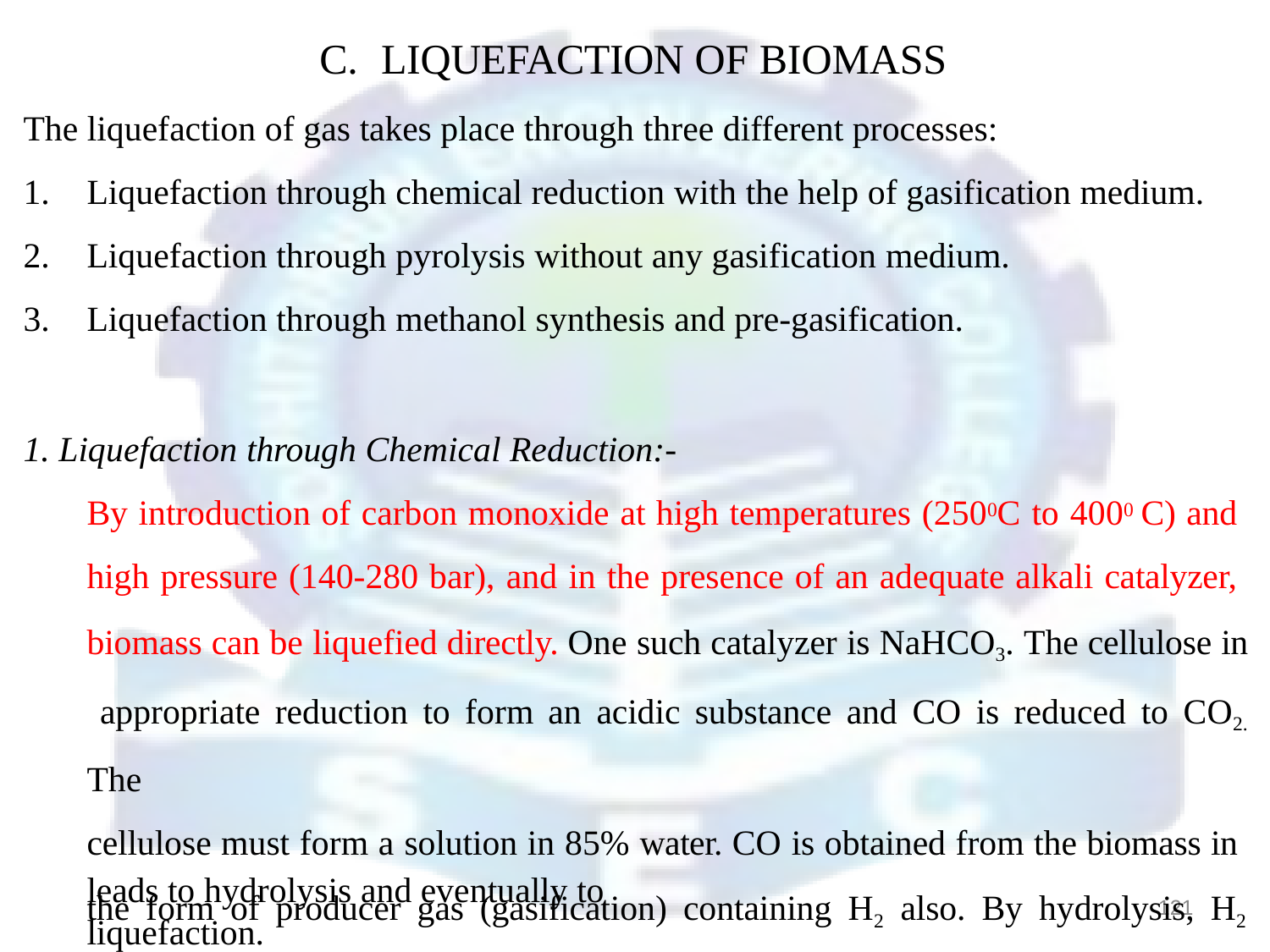

# C.	LIQUEFACTION OF BIOMASS
The liquefaction of gas takes place through three different processes:
Liquefaction through chemical reduction with the help of gasification medium.
Liquefaction through pyrolysis without any gasification medium.
Liquefaction through methanol synthesis and pre-gasification.

1. Liquefaction through Chemical Reduction:-
By introduction of carbon monoxide at high temperatures (2500C to 4000 C) and  high pressure (140-280 bar), and in the presence of an adequate alkali catalyzer,  biomass can be liquefied directly. One such catalyzer is NaHCO3. The cellulose in  appropriate reduction to form an acidic substance and CO is reduced to CO2. The
cellulose must form a solution in 85% water. CO is obtained from the biomass in  the form of producer gas (gasification) containing H2  also. By hydrolysis, H2
leads to hydrolysis and eventually to liquefaction.
121